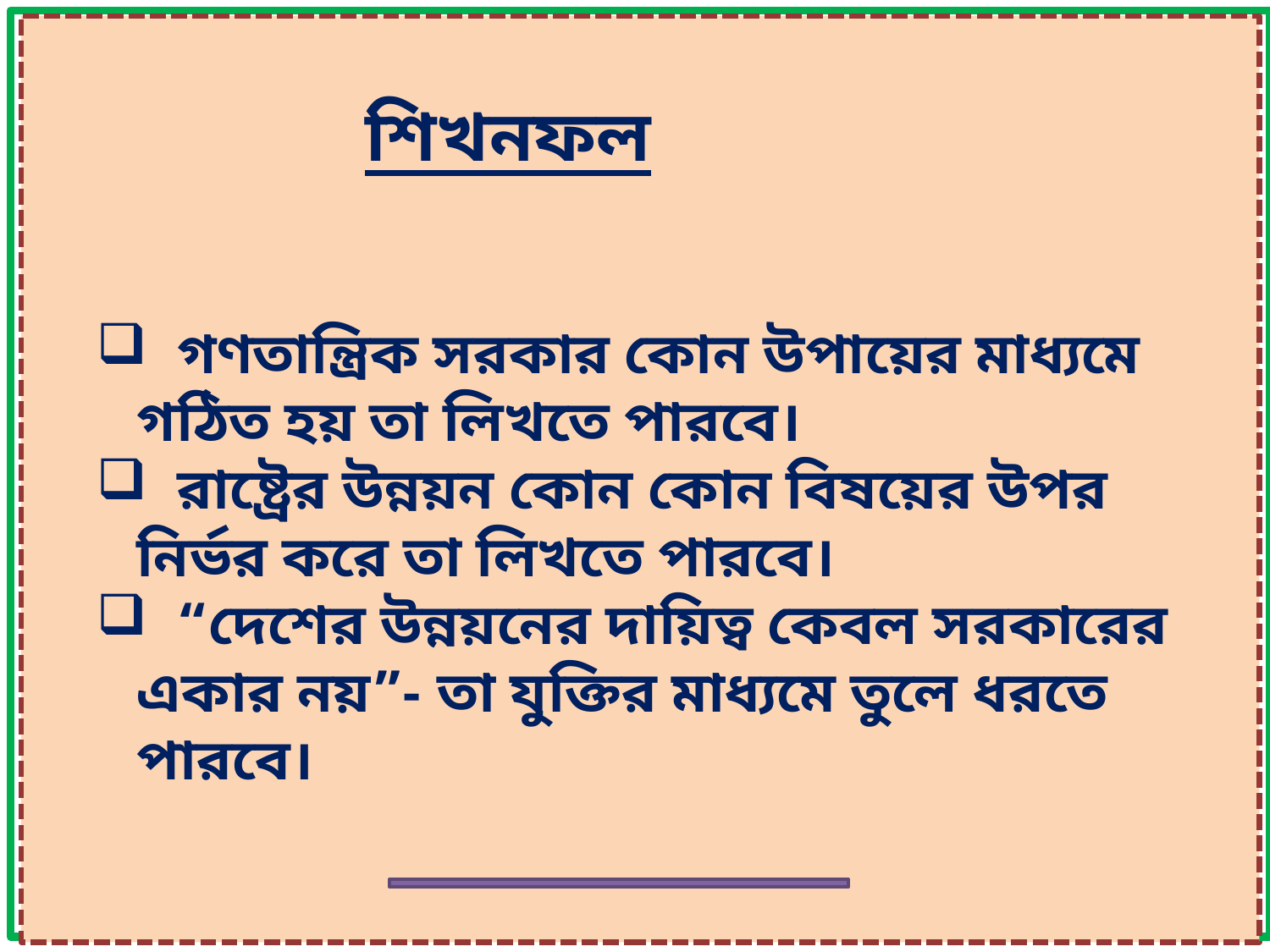

শিখনফল

  গণতান্ত্রিক সরকার কোন উপায়ের মাধ্যমে গঠিত হয় তা লিখতে পারবে।
  রাষ্ট্রের উন্নয়ন কোন কোন বিষয়ের উপর নির্ভর করে তা লিখতে পারবে।
  “দেশের উন্নয়নের দায়িত্ব কেবল সরকারের একার নয়”- তা যুক্তির মাধ্যমে তুলে ধরতে পারবে।